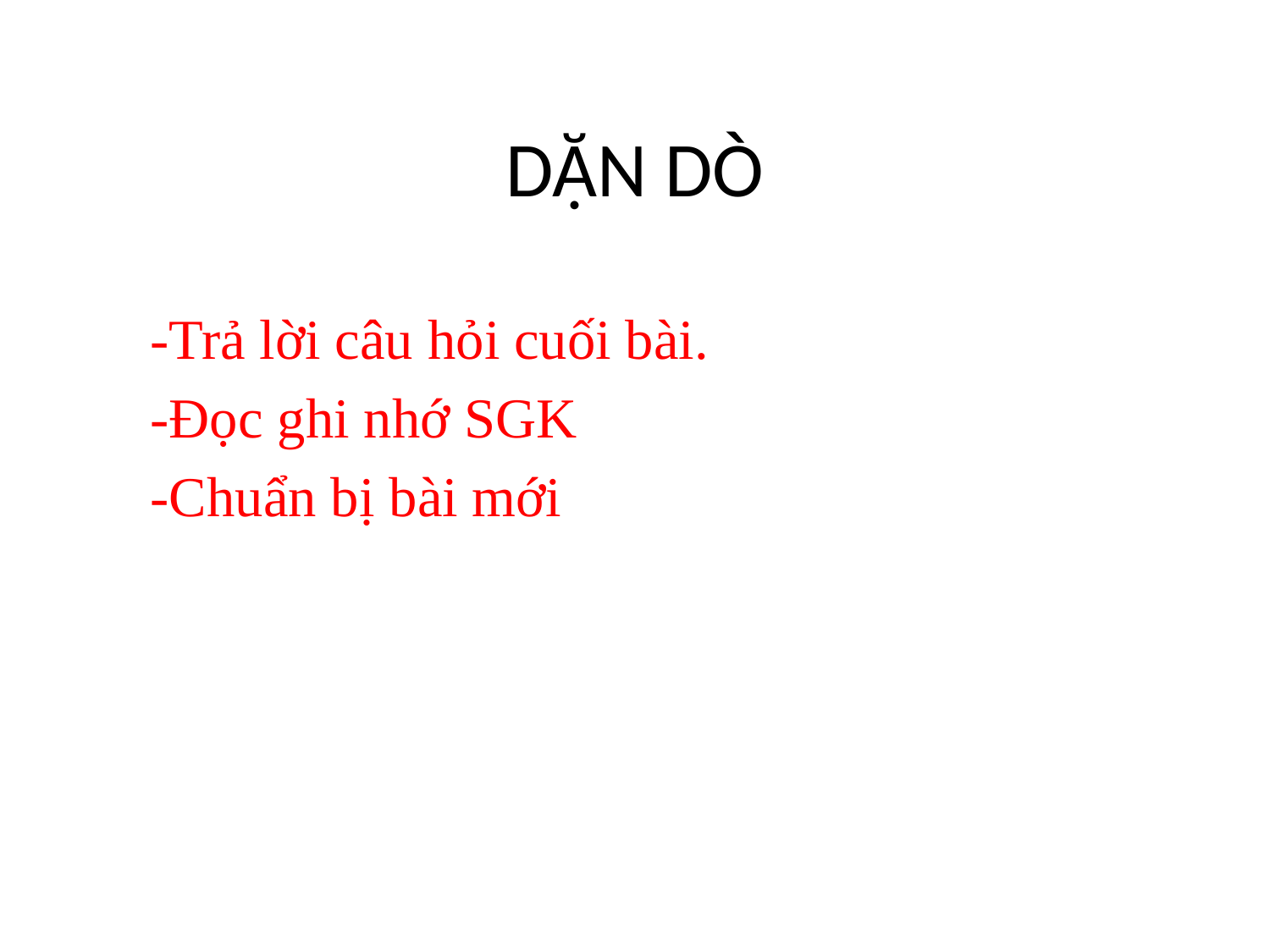

# DẶN DÒ
-Trả lời câu hỏi cuối bài.
-Đọc ghi nhớ SGK
-Chuẩn bị bài mới